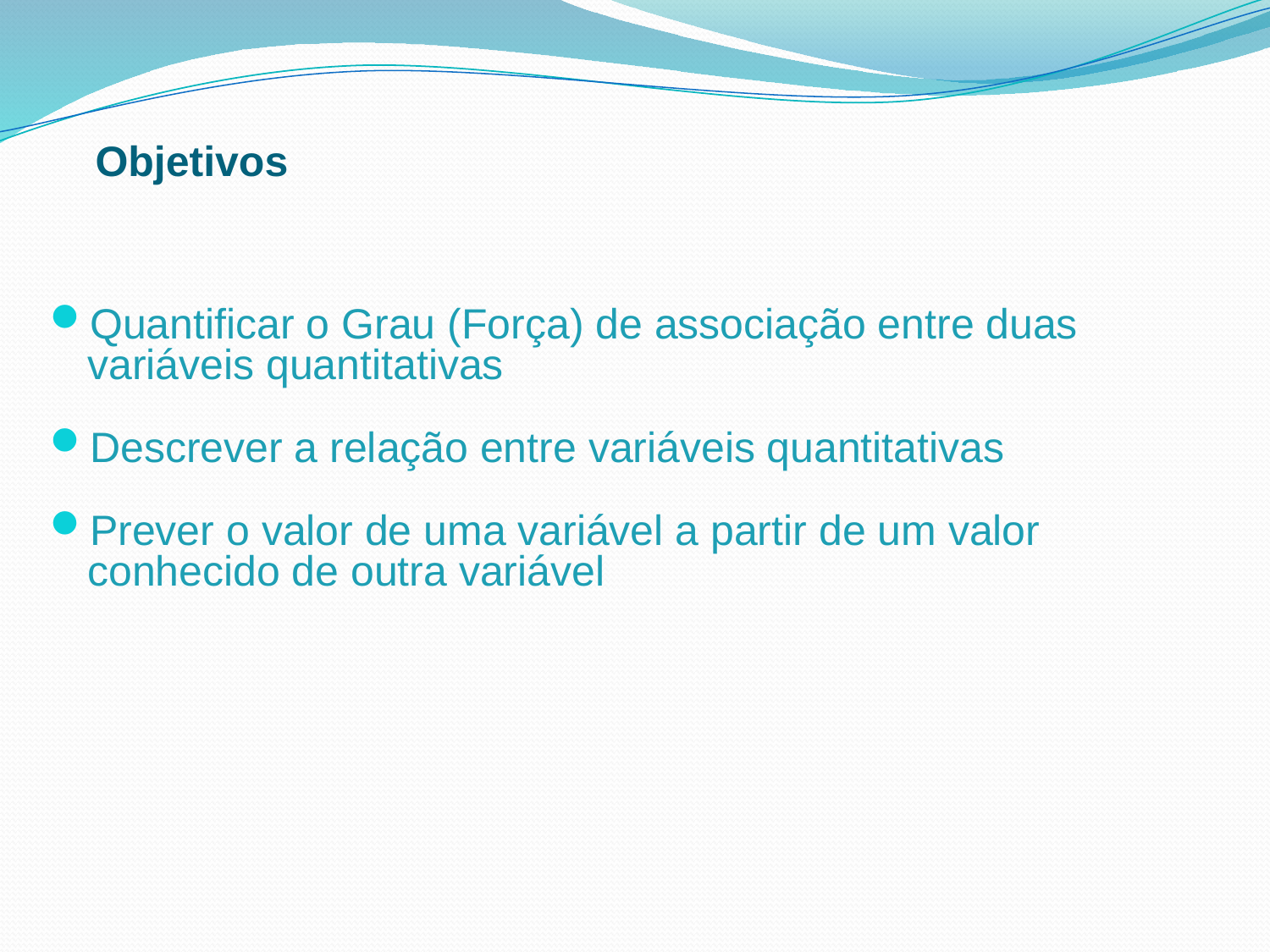

Objetivos
Quantificar o Grau (Força) de associação entre duas variáveis quantitativas
Descrever a relação entre variáveis quantitativas
Prever o valor de uma variável a partir de um valor conhecido de outra variável